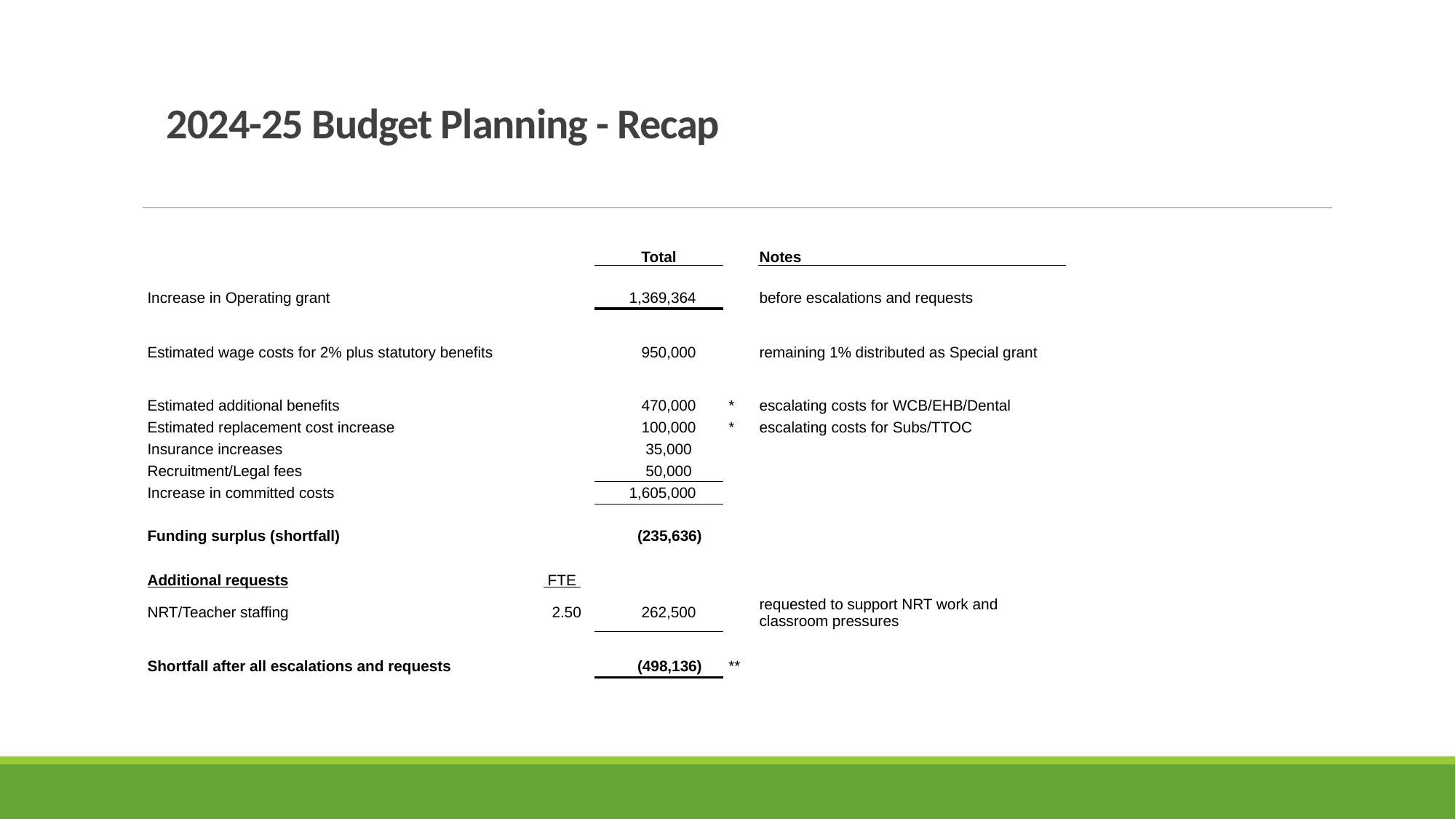

# 2024-25 Budget Planning - Recap
|  |  | Total |  | Notes |
| --- | --- | --- | --- | --- |
|  |  |  |  |  |
| Increase in Operating grant |  | 1,369,364 |  | before escalations and requests |
|  |  |  |  |  |
| Estimated wage costs for 2% plus statutory benefits |  | 950,000 |  | remaining 1% distributed as Special grant |
|  |  |  |  |  |
| Estimated additional benefits |  | 470,000 | \* | escalating costs for WCB/EHB/Dental |
| Estimated replacement cost increase |  | 100,000 | \* | escalating costs for Subs/TTOC |
| Insurance increases |  | 35,000 |  |  |
| Recruitment/Legal fees |  | 50,000 |  |  |
| Increase in committed costs |  | 1,605,000 |  |  |
|  |  |  |  |  |
| Funding surplus (shortfall) |  | (235,636) |  |  |
|  |  |  |  |  |
| Additional requests | FTE |  |  |  |
| NRT/Teacher staffing | 2.50 | 262,500 |  | requested to support NRT work and classroom pressures |
|  |  |  |  |  |
| Shortfall after all escalations and requests |  | (498,136) | \*\* |  |